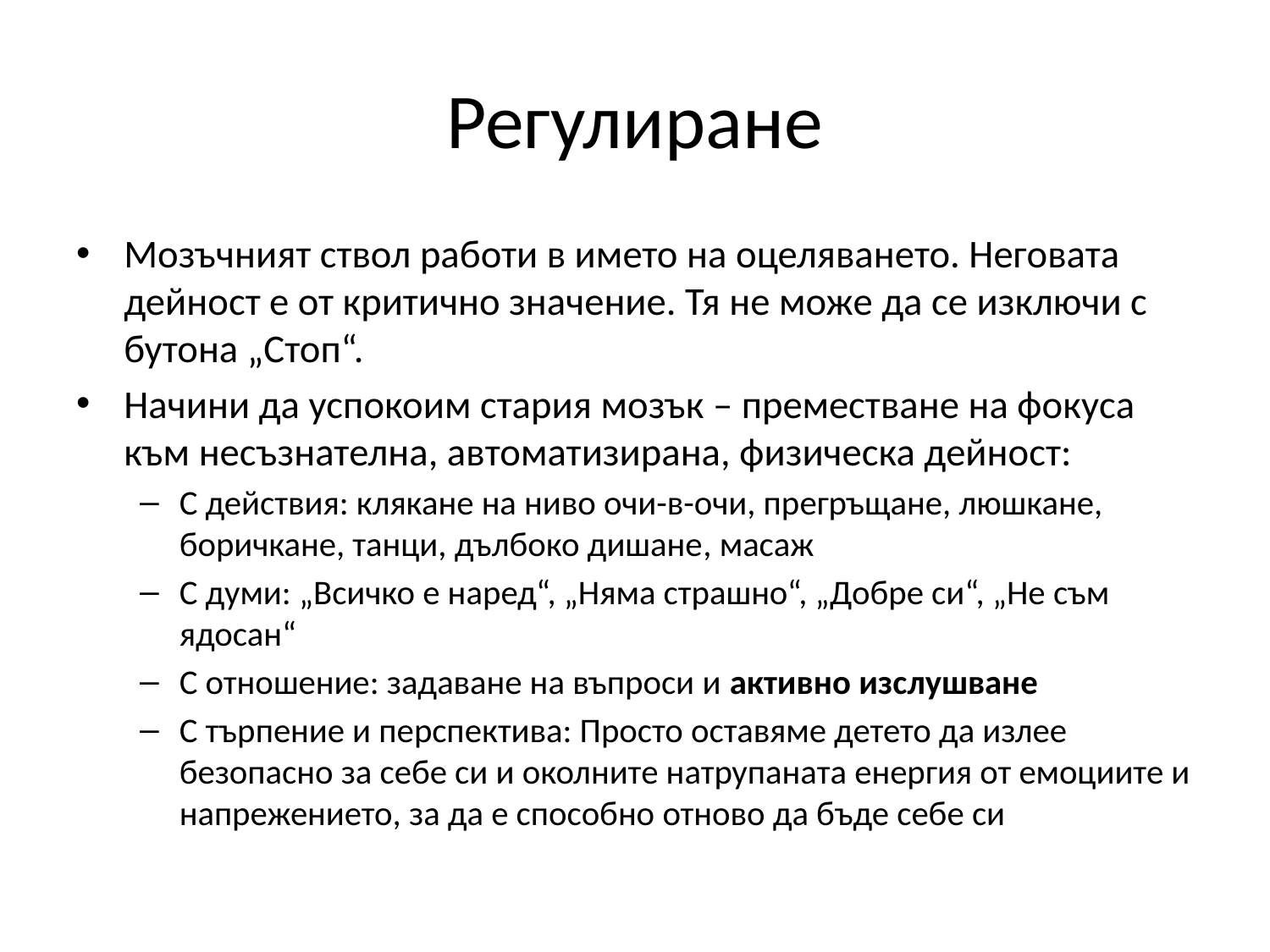

# Регулиране
Мозъчният ствол работи в името на оцеляването. Неговата дейност е от критично значение. Тя не може да се изключи с бутона „Стоп“.
Начини да успокоим стария мозък – преместване на фокуса към несъзнателна, автоматизирана, физическа дейност:
С действия: клякане на ниво очи-в-очи, прегръщане, люшкане, боричкане, танци, дълбоко дишане, масаж
С думи: „Всичко е наред“, „Няма страшно“, „Добре си“, „Не съм ядосан“
С отношение: задаване на въпроси и активно изслушване
С търпение и перспектива: Просто оставяме детето да излее безопасно за себе си и околните натрупаната енергия от емоциите и напрежението, за да е способно отново да бъде себе си